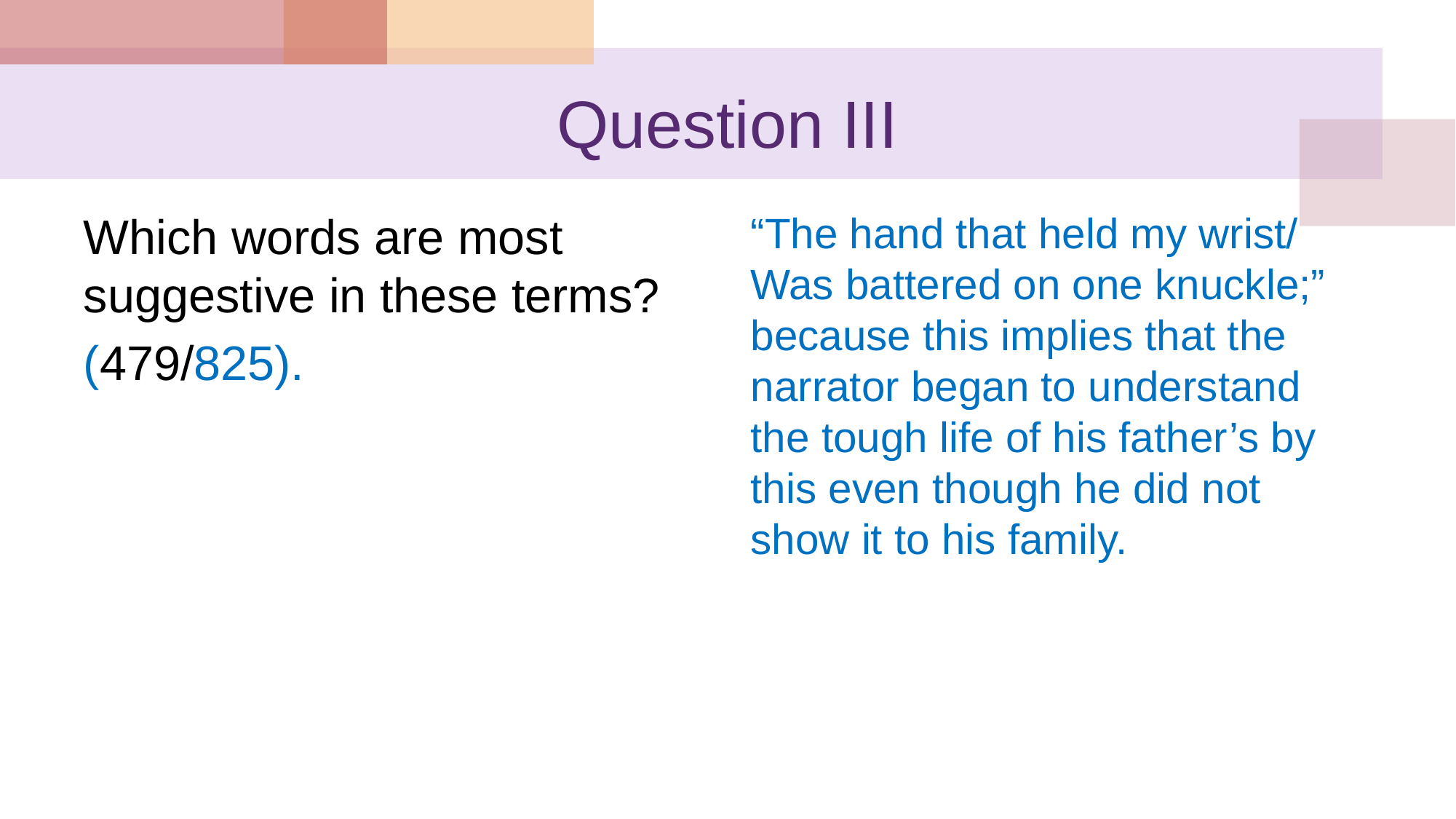

# Question III
Which words are most suggestive in these terms?
(479/825).
“The hand that held my wrist/ Was battered on one knuckle;” because this implies that the narrator began to understand the tough life of his father’s by this even though he did not show it to his family.